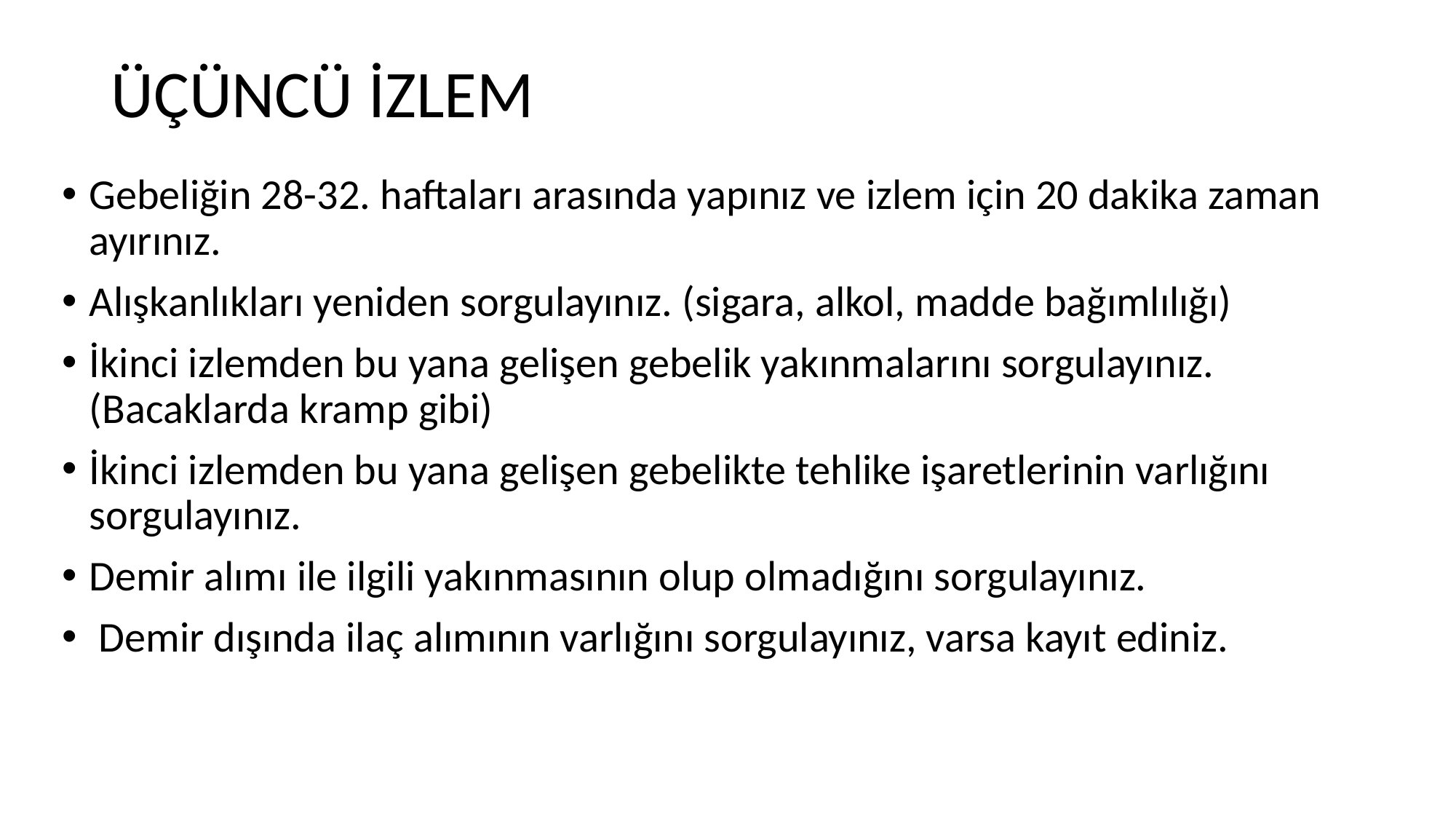

# ÜÇÜNCÜ İZLEM
Gebeliğin 28-32. haftaları arasında yapınız ve izlem için 20 dakika zaman ayırınız.
Alışkanlıkları yeniden sorgulayınız. (sigara, alkol, madde bağımlılığı)
İkinci izlemden bu yana gelişen gebelik yakınmalarını sorgulayınız. (Bacaklarda kramp gibi)
İkinci izlemden bu yana gelişen gebelikte tehlike işaretlerinin varlığını sorgulayınız.
Demir alımı ile ilgili yakınmasının olup olmadığını sorgulayınız.
 Demir dışında ilaç alımının varlığını sorgulayınız, varsa kayıt ediniz.